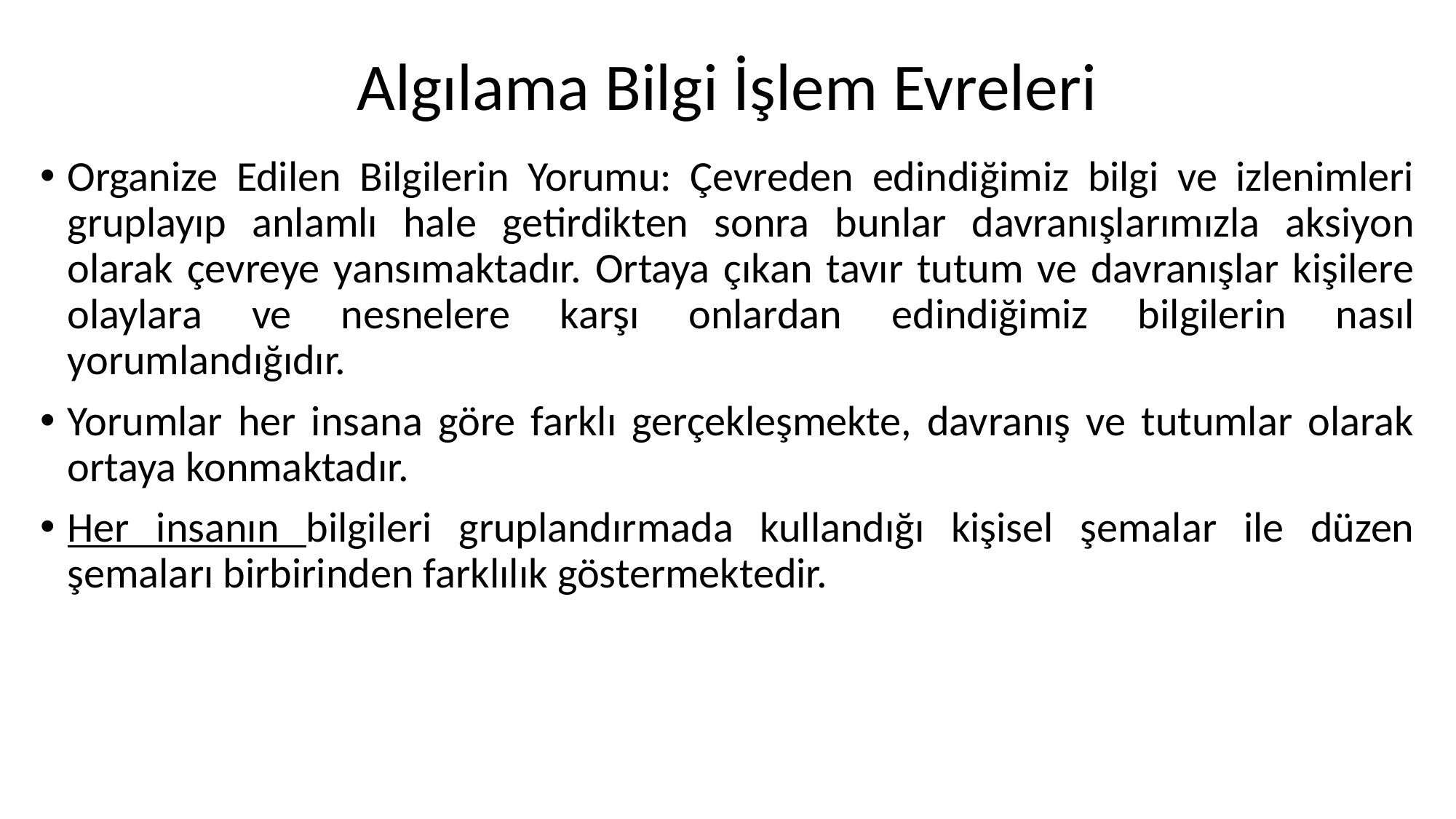

# Algılama Bilgi İşlem Evreleri
Organize Edilen Bilgilerin Yorumu: Çevreden edindiğimiz bilgi ve izlenimleri gruplayıp anlamlı hale getirdikten sonra bunlar davranışlarımızla aksiyon olarak çevreye yansımaktadır. Ortaya çıkan tavır tutum ve davranışlar kişilere olaylara ve nesnelere karşı onlardan edindiğimiz bilgilerin nasıl yorumlandığıdır.
Yorumlar her insana göre farklı gerçekleşmekte, davranış ve tutumlar olarak ortaya konmaktadır.
Her insanın bilgileri gruplandırmada kullandığı kişisel şemalar ile düzen şemaları birbirinden farklılık göstermektedir.